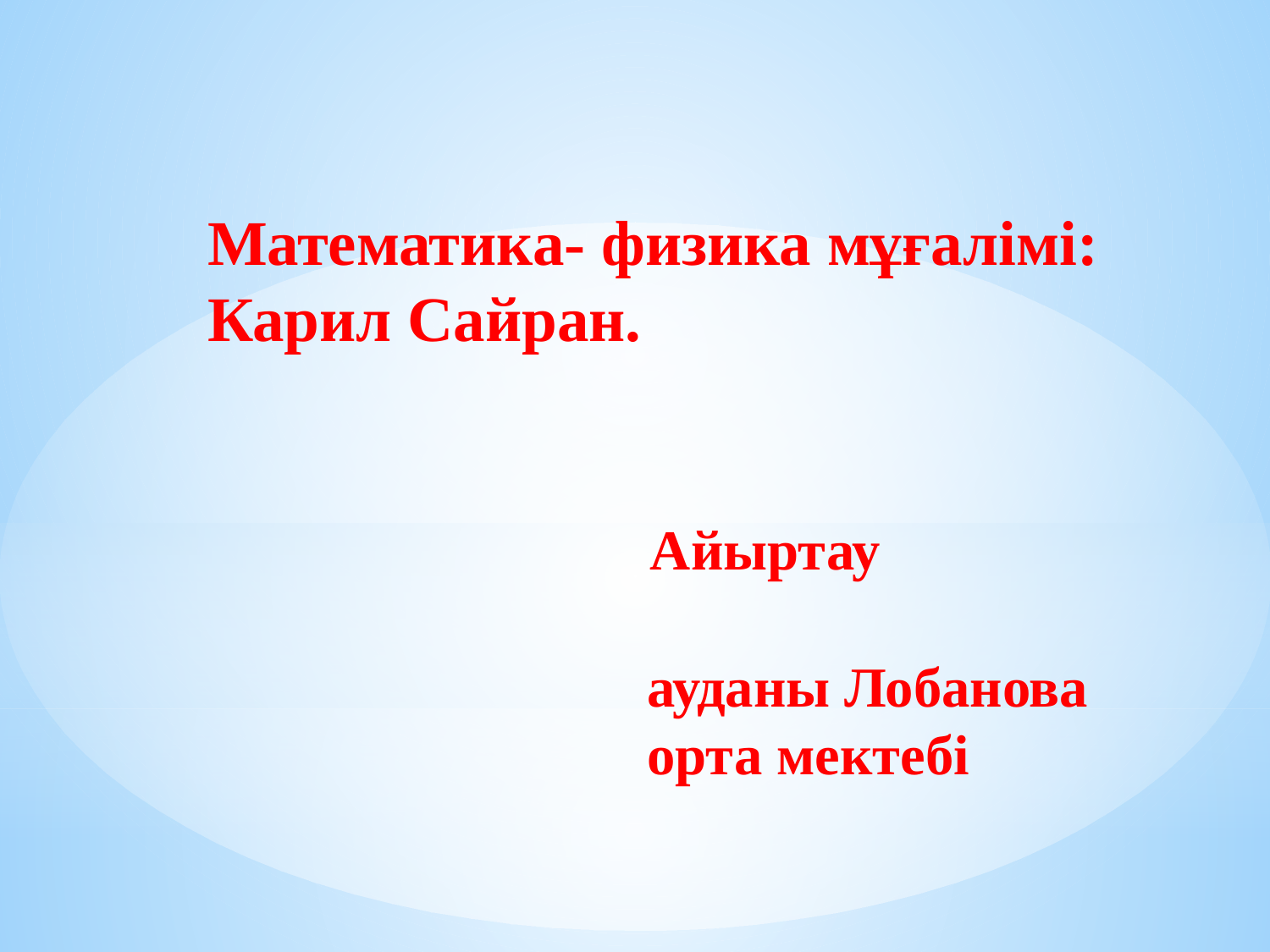

Математика- физика мұғалімі: Карил Сайран.

                            Айыртау
                               ауданы Лобанова
                               орта мектебі